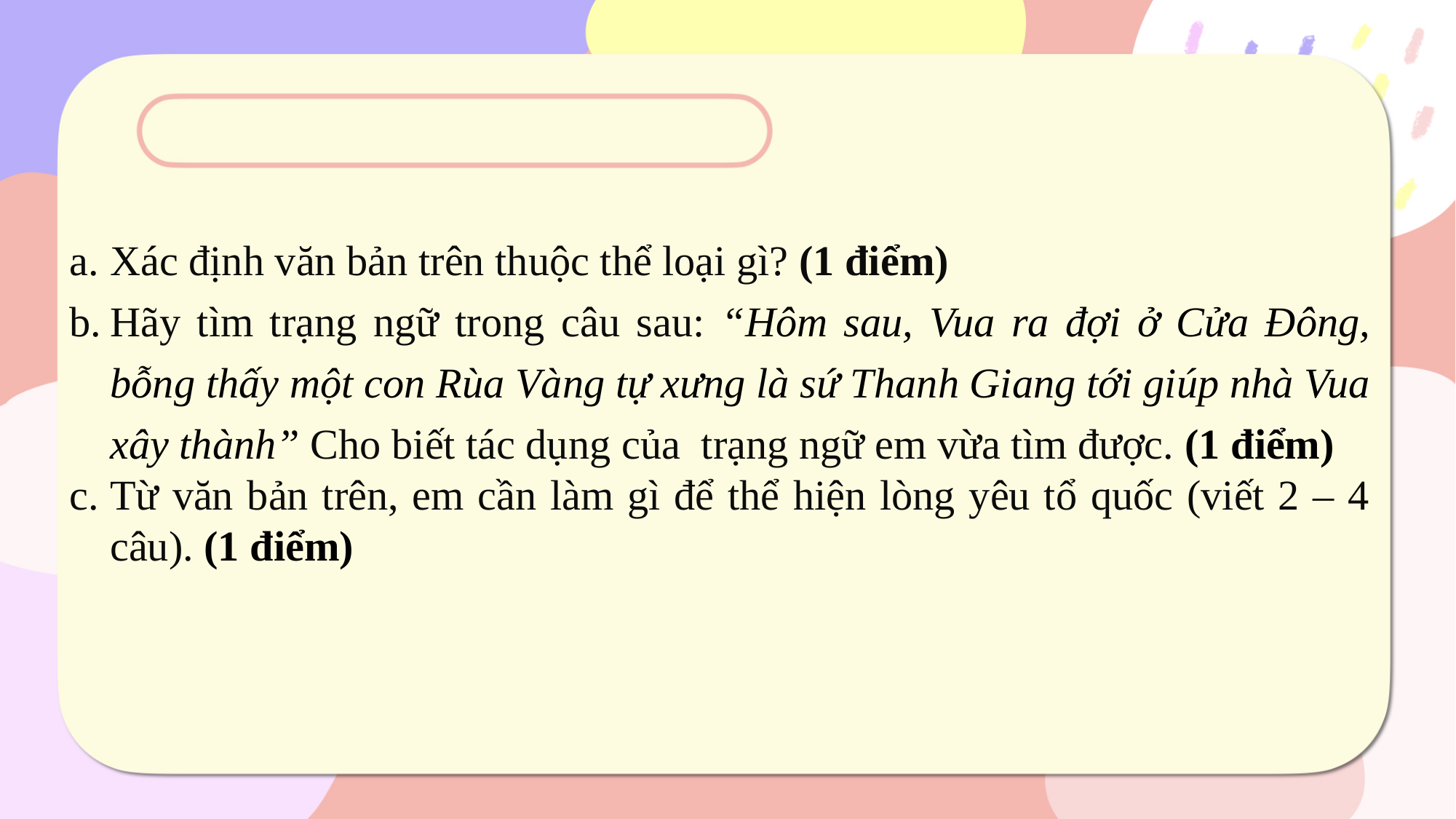

Xác định văn bản trên thuộc thể loại gì? (1 điểm)
Hãy tìm trạng ngữ trong câu sau: “Hôm sau, Vua ra đợi ở Cửa Đông, bỗng thấy một con Rùa Vàng tự xưng là sứ Thanh Giang tới giúp nhà Vua xây thành” Cho biết tác dụng của  trạng ngữ em vừa tìm được. (1 điểm)
Từ văn bản trên, em cần làm gì để thể hiện lòng yêu tổ quốc (viết 2 – 4 câu). (1 điểm)